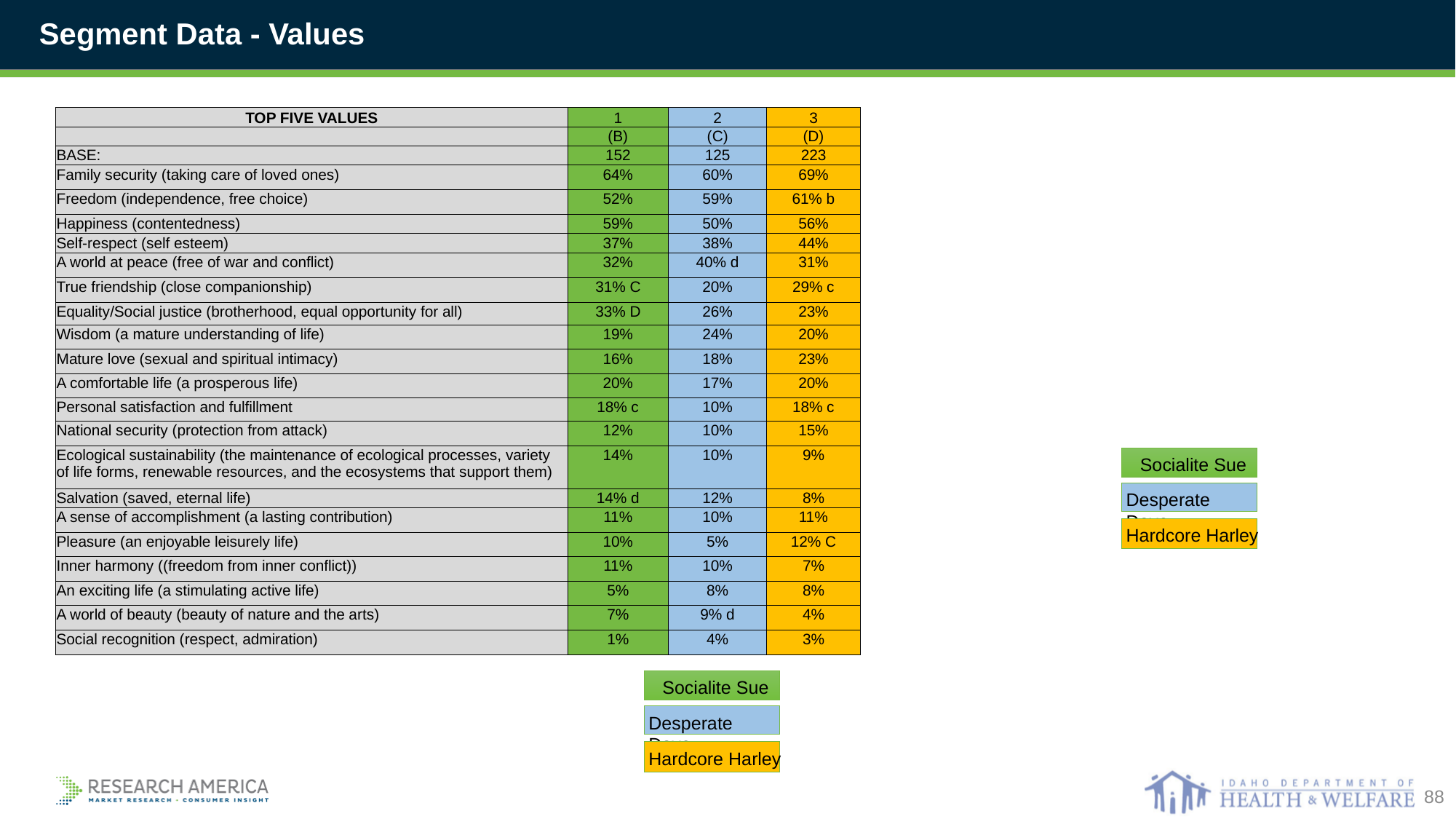

Segment Data - Values
| TOP FIVE VALUES | 1 | 2 | 3 |
| --- | --- | --- | --- |
|  | (B) | (C) | (D) |
| BASE: | 152 | 125 | 223 |
| Family security (taking care of loved ones) | 64% | 60% | 69% |
| Freedom (independence, free choice) | 52% | 59% | 61% b |
| Happiness (contentedness) | 59% | 50% | 56% |
| Self-respect (self esteem) | 37% | 38% | 44% |
| A world at peace (free of war and conflict) | 32% | 40% d | 31% |
| True friendship (close companionship) | 31% C | 20% | 29% c |
| Equality/Social justice (brotherhood, equal opportunity for all) | 33% D | 26% | 23% |
| Wisdom (a mature understanding of life) | 19% | 24% | 20% |
| Mature love (sexual and spiritual intimacy) | 16% | 18% | 23% |
| A comfortable life (a prosperous life) | 20% | 17% | 20% |
| Personal satisfaction and fulfillment | 18% c | 10% | 18% c |
| National security (protection from attack) | 12% | 10% | 15% |
| Ecological sustainability (the maintenance of ecological processes, variety of life forms, renewable resources, and the ecosystems that support them) | 14% | 10% | 9% |
| Salvation (saved, eternal life) | 14% d | 12% | 8% |
| A sense of accomplishment (a lasting contribution) | 11% | 10% | 11% |
| Pleasure (an enjoyable leisurely life) | 10% | 5% | 12% C |
| Inner harmony ((freedom from inner conflict)) | 11% | 10% | 7% |
| An exciting life (a stimulating active life) | 5% | 8% | 8% |
| A world of beauty (beauty of nature and the arts) | 7% | 9% d | 4% |
| Social recognition (respect, admiration) | 1% | 4% | 3% |

Socialite Sue
Desperate Dave

Hardcore Harley

Socialite Sue
Desperate Dave

Hardcore Harley

88